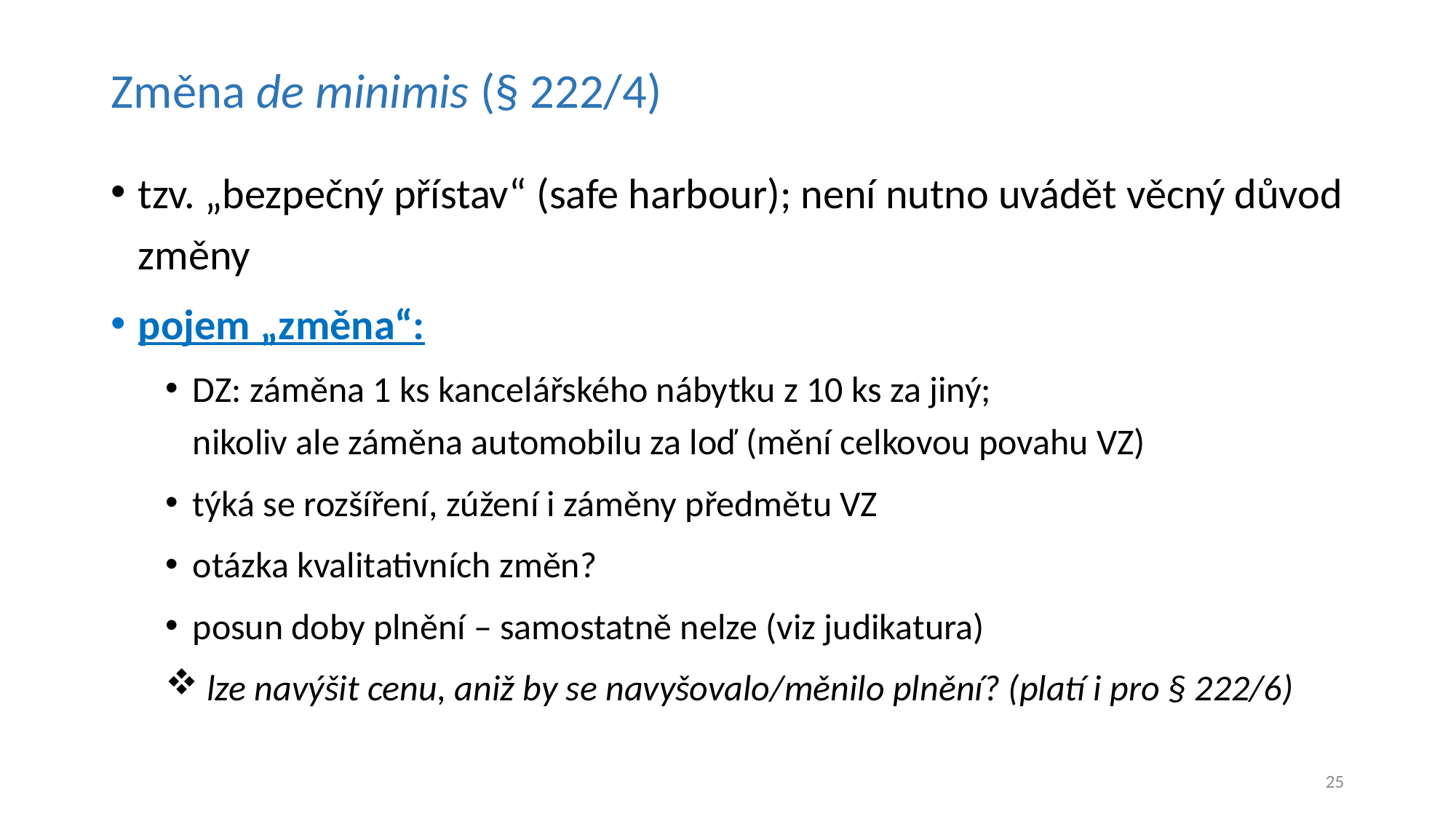

# Změna de minimis (§ 222/4)
tzv. „bezpečný přístav“ (safe harbour); není nutno uvádět věcný důvod změny
pojem „změna“:
DZ: záměna 1 ks kancelářského nábytku z 10 ks za jiný;
nikoliv ale záměna automobilu za loď (mění celkovou povahu VZ)
týká se rozšíření, zúžení i záměny předmětu VZ
otázka kvalitativních změn?
posun doby plnění – samostatně nelze (viz judikatura)
 lze navýšit cenu, aniž by se navyšovalo/měnilo plnění? (platí i pro § 222/6)
25